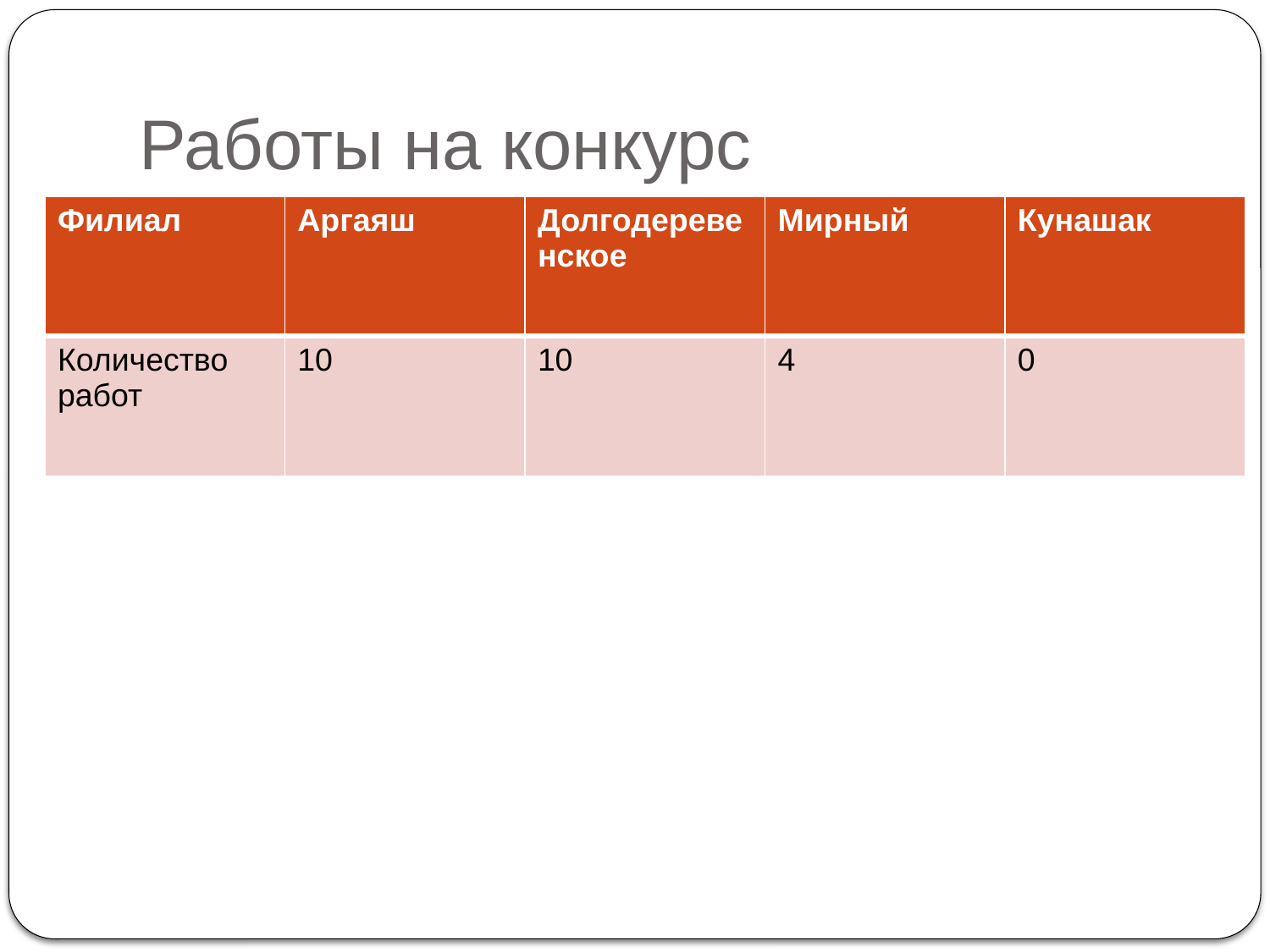

# Работы на конкурс
| Филиал | Аргаяш | Долгодеревенское | Мирный | Кунашак |
| --- | --- | --- | --- | --- |
| Количество работ | 10 | 10 | 4 | 0 |